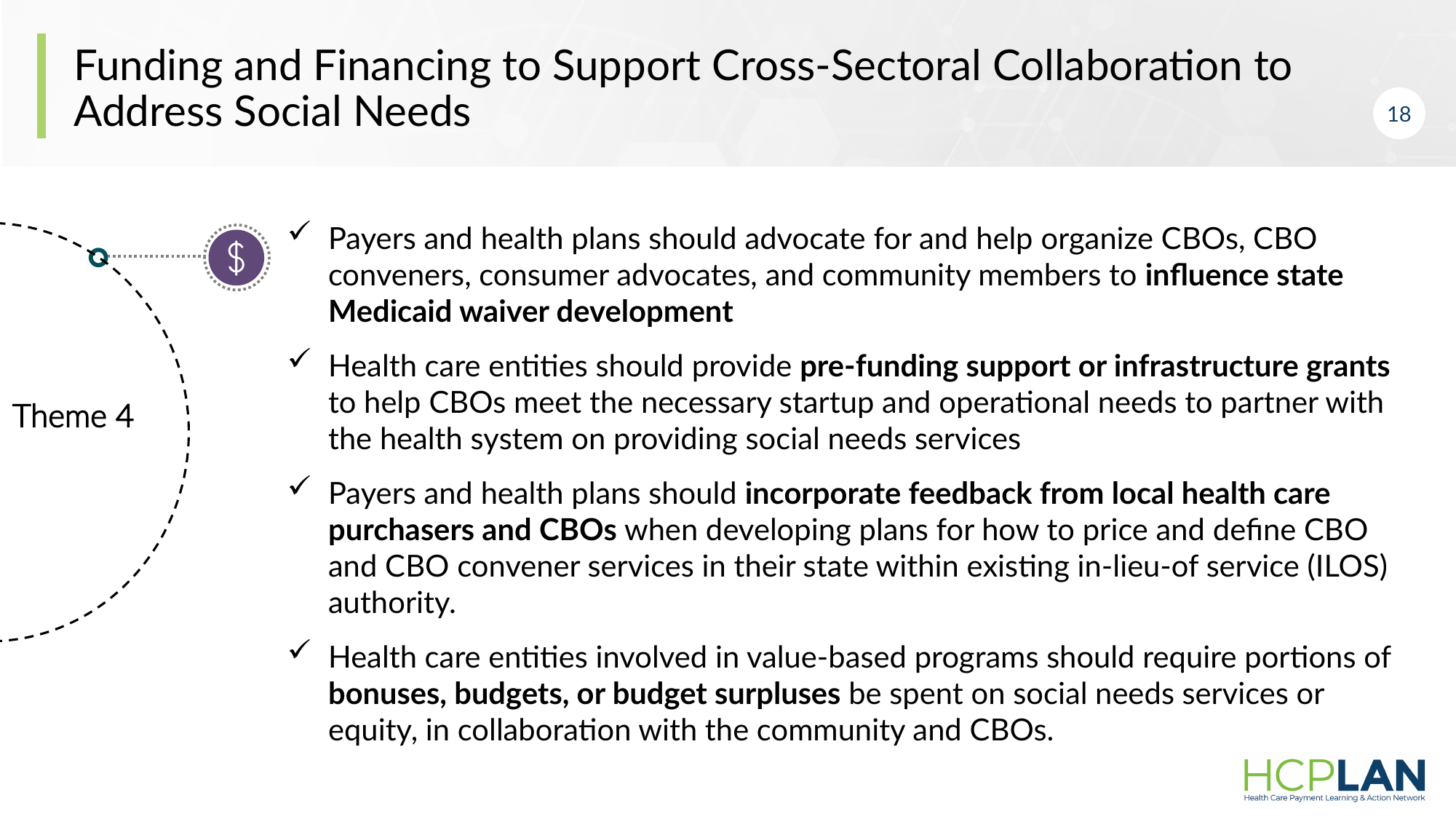

# Funding and Financing to Support Cross-Sectoral Collaboration to Address Social Needs
18
Payers and health plans should advocate for and help organize CBOs, CBO conveners, consumer advocates, and community members to influence state Medicaid waiver development
Health care entities should provide pre-funding support or infrastructure grants to help CBOs meet the necessary startup and operational needs to partner with the health system on providing social needs services
Payers and health plans should incorporate feedback from local health care purchasers and CBOs when developing plans for how to price and define CBO and CBO convener services in their state within existing in-lieu-of service (ILOS) authority.
Health care entities involved in value-based programs should require portions of bonuses, budgets, or budget surpluses be spent on social needs services or equity, in collaboration with the community and CBOs.

Theme 4